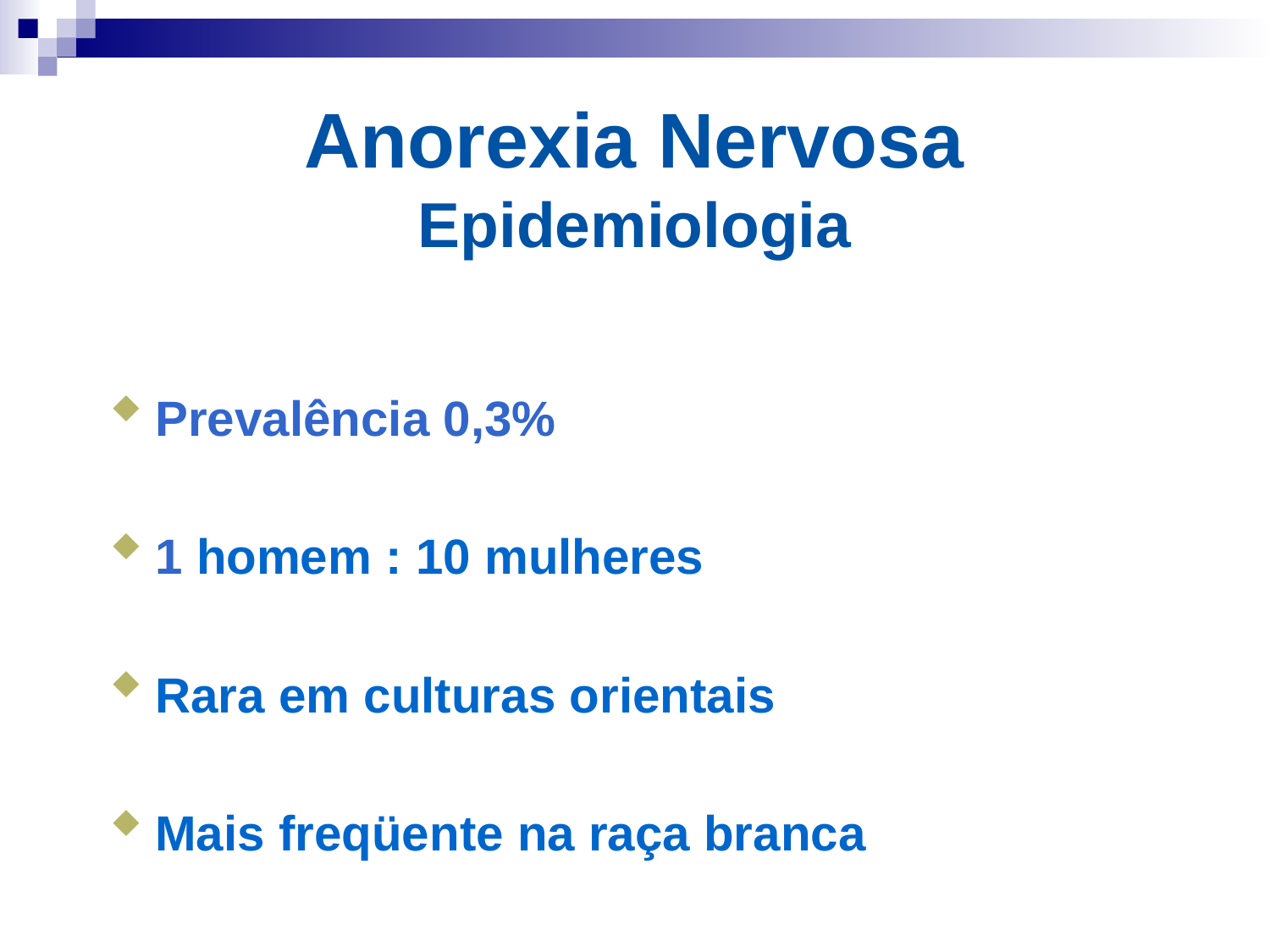

Anorexia Nervosa
Epidemiologia
Prevalência 0,3%

1 homem : 10 mulheres

Rara em culturas orientais

Mais freqüente na raça branca